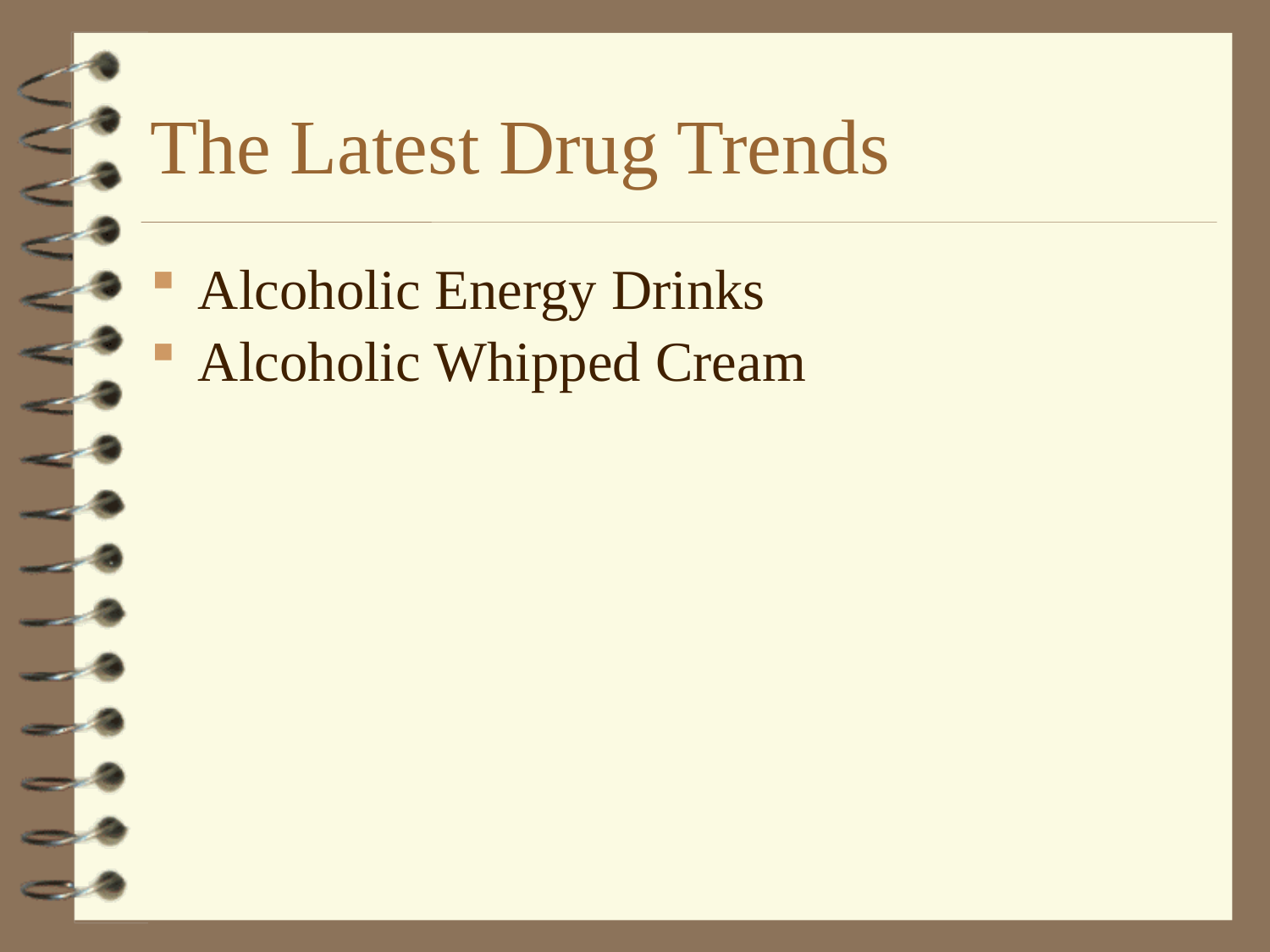

# The Latest Drug Trends
Alcoholic Energy Drinks
Alcoholic Whipped Cream